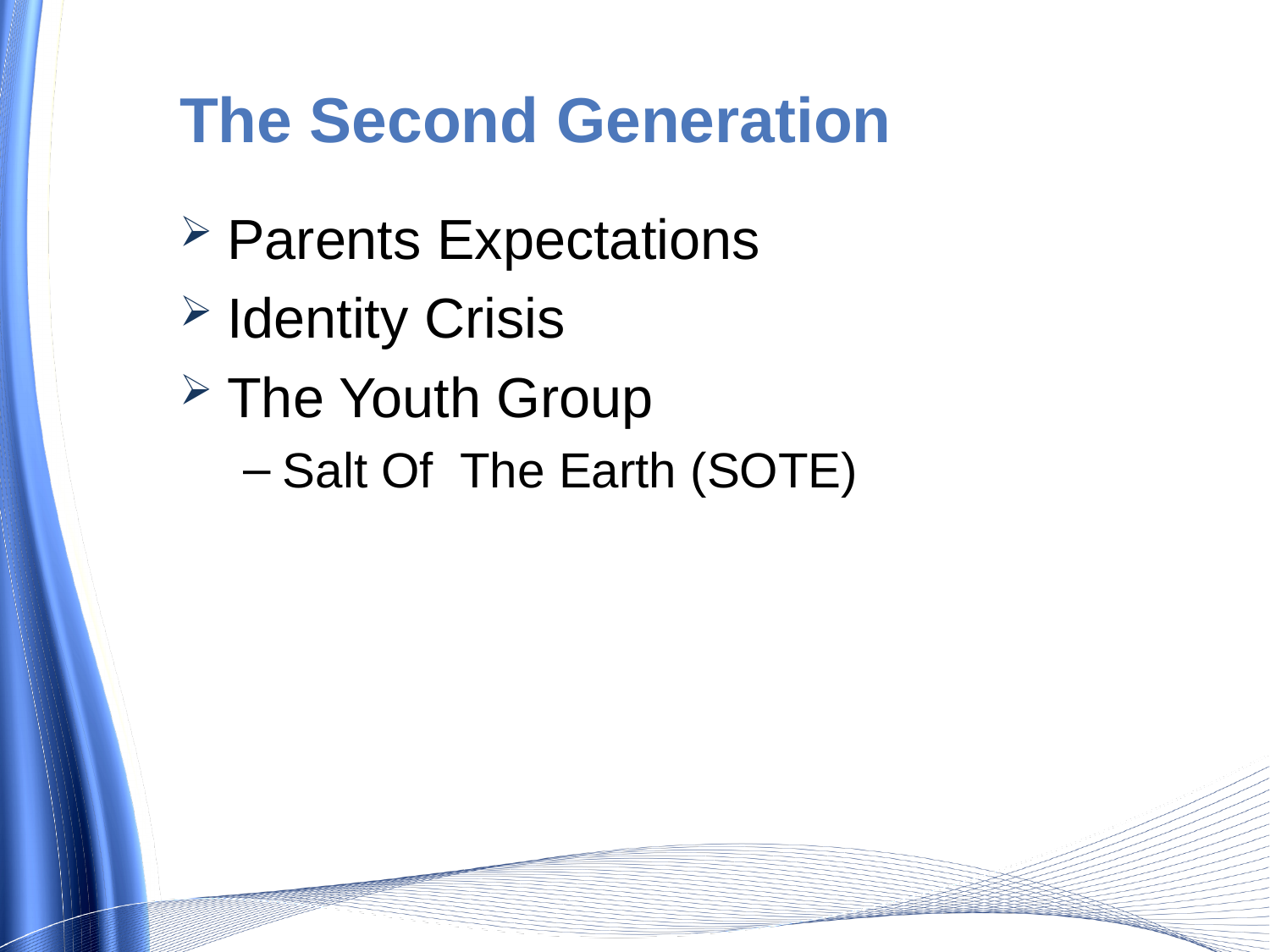

# The Second Generation
Parents Expectations
Identity Crisis
The Youth Group
Salt Of  The Earth (SOTE)